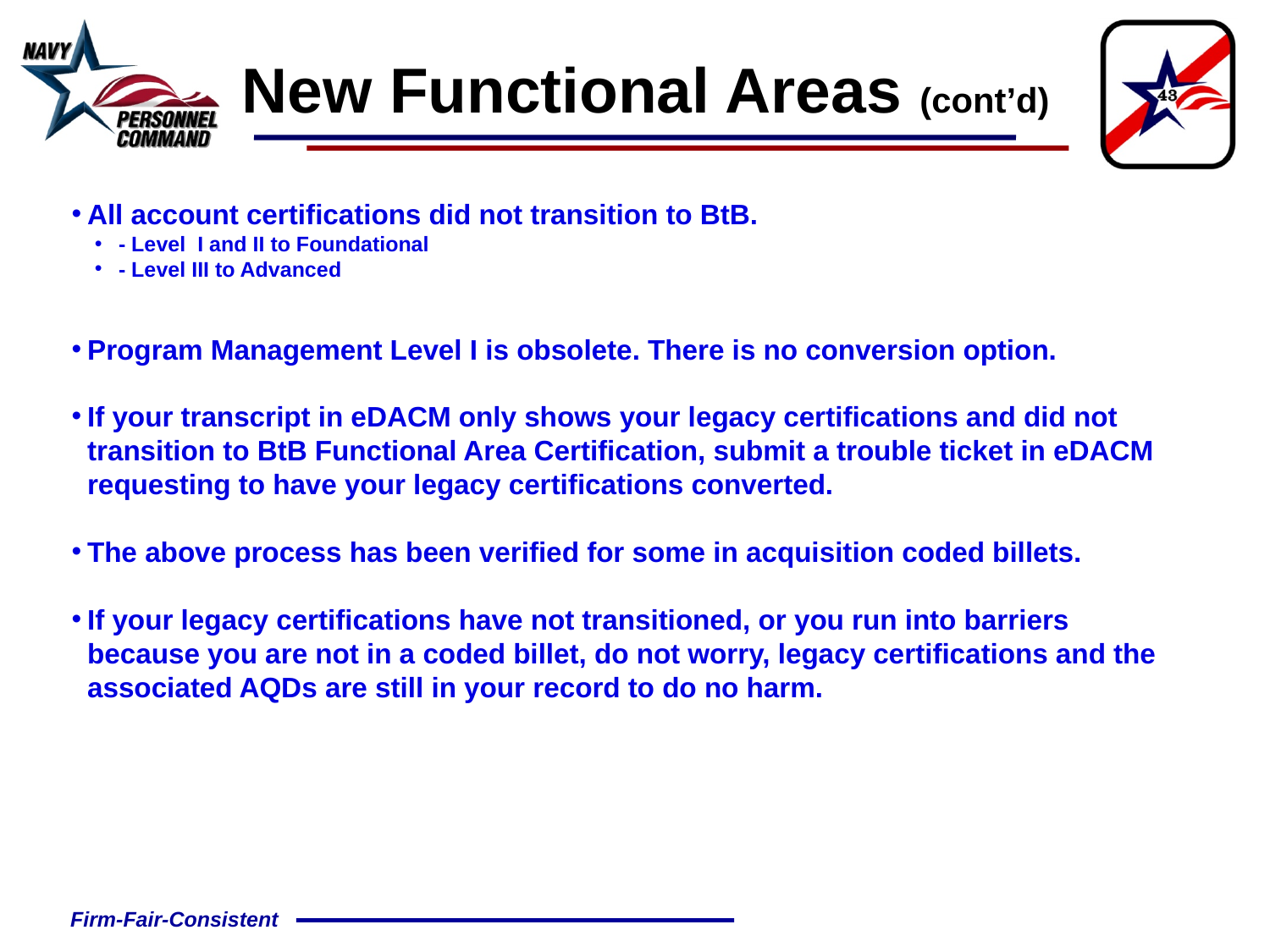

# New Functional Areas (cont’d)
All account certifications did not transition to BtB.
- Level  I and II to Foundational
- Level III to Advanced

Program Management Level I is obsolete. There is no conversion option.

If your transcript in eDACM only shows your legacy certifications and did not transition to BtB Functional Area Certification, submit a trouble ticket in eDACM requesting to have your legacy certifications converted.

The above process has been verified for some in acquisition coded billets.

If your legacy certifications have not transitioned, or you run into barriers because you are not in a coded billet, do not worry, legacy certifications and the associated AQDs are still in your record to do no harm.